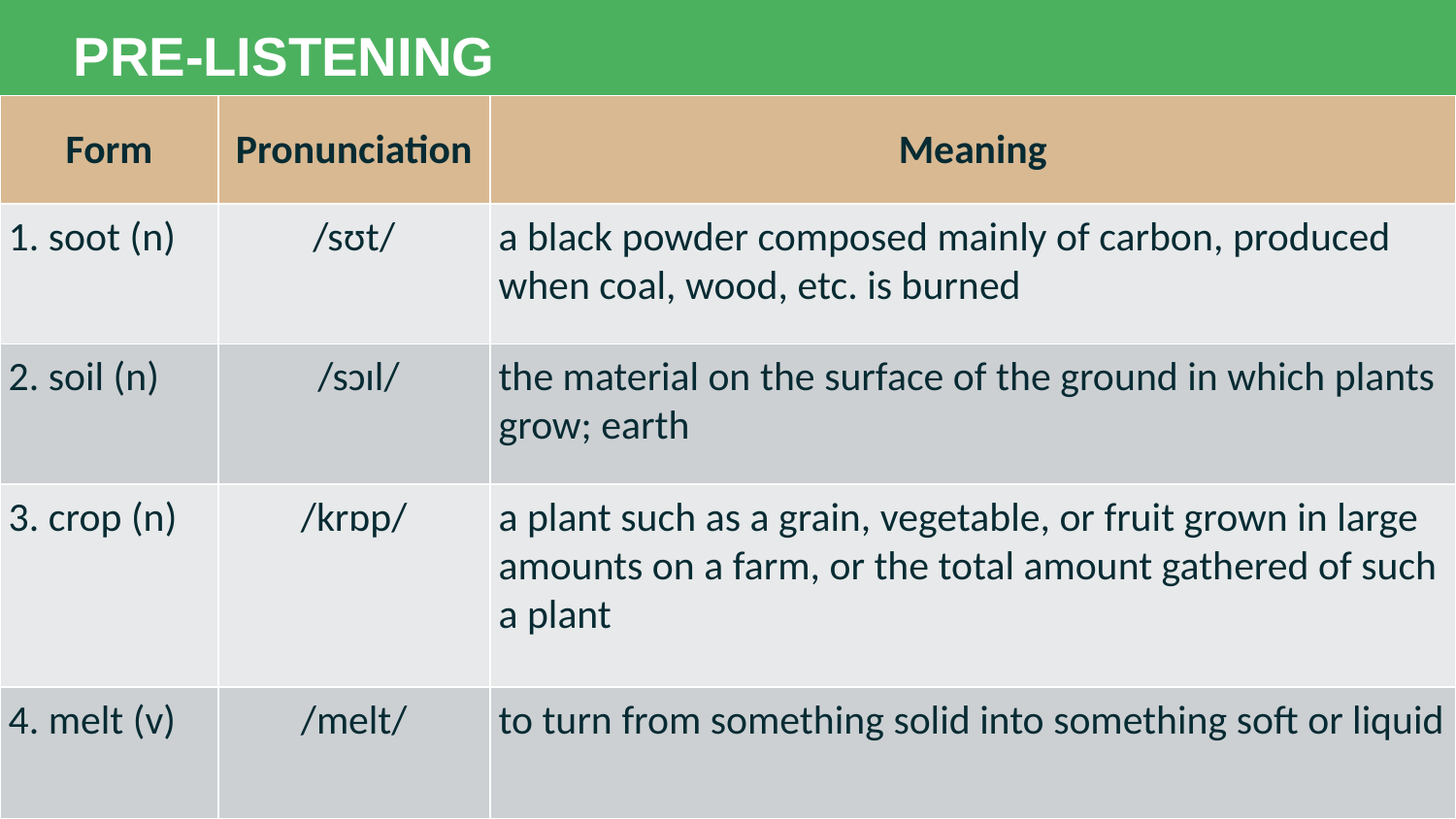

PRE-LISTENING
| Form | Pronunciation | Meaning |
| --- | --- | --- |
| 1. soot (n) | /sʊt/ | a black powder composed mainly of carbon, produced when coal, wood, etc. is burned |
| 2. soil (n) | /sɔɪl/ | the material on the surface of the ground in which plants grow; earth |
| 3. crop (n) | /krɒp/ | a plant such as a grain, vegetable, or fruit grown in large amounts on a farm, or the total amount gathered of such a plant |
| 4. melt (v) | /melt/ | to turn from something solid into something soft or liquid |